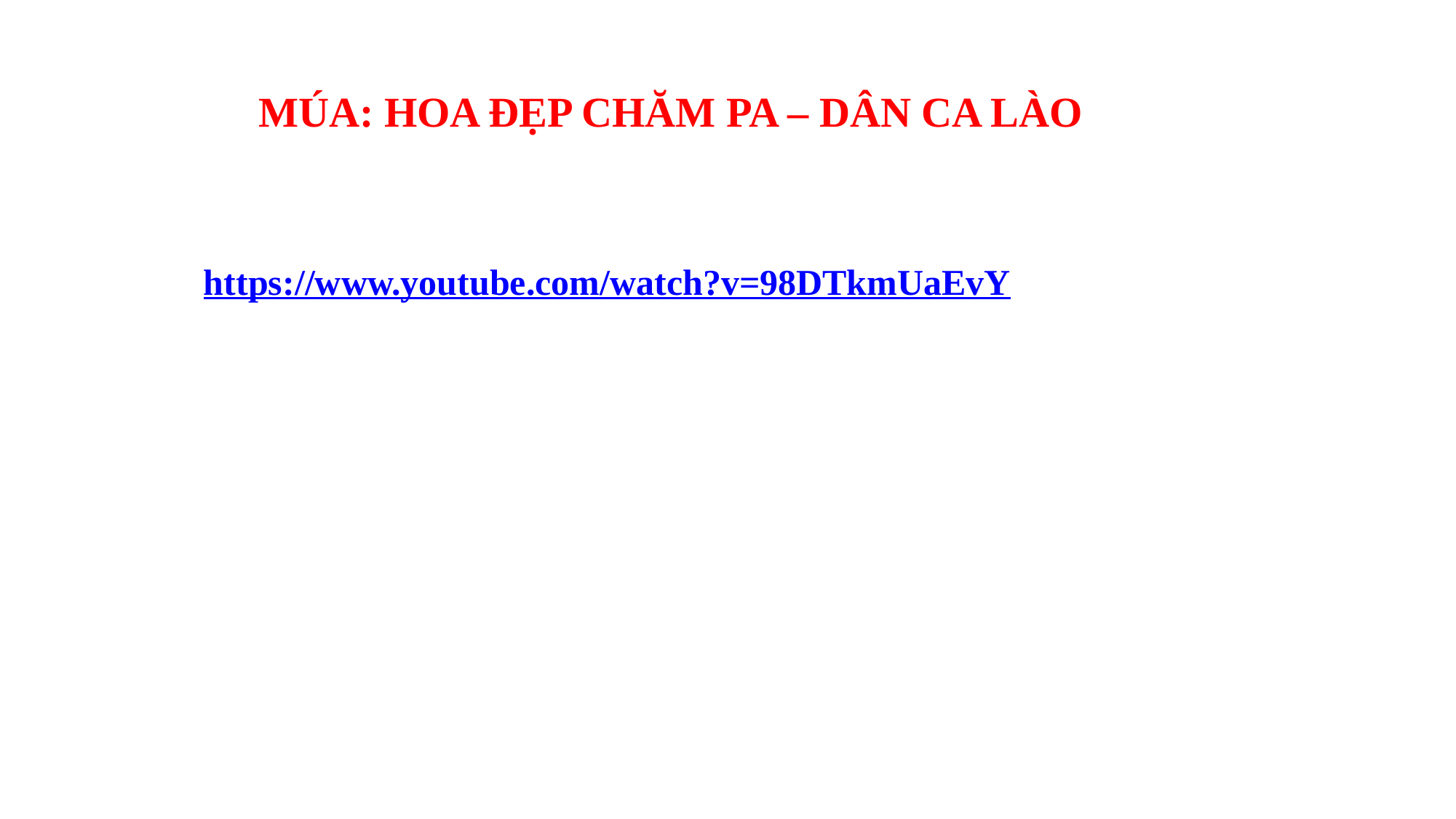

MÚA: HOA ĐẸP CHĂM PA – DÂN CA LÀO
https://www.youtube.com/watch?v=98DTkmUaEvY